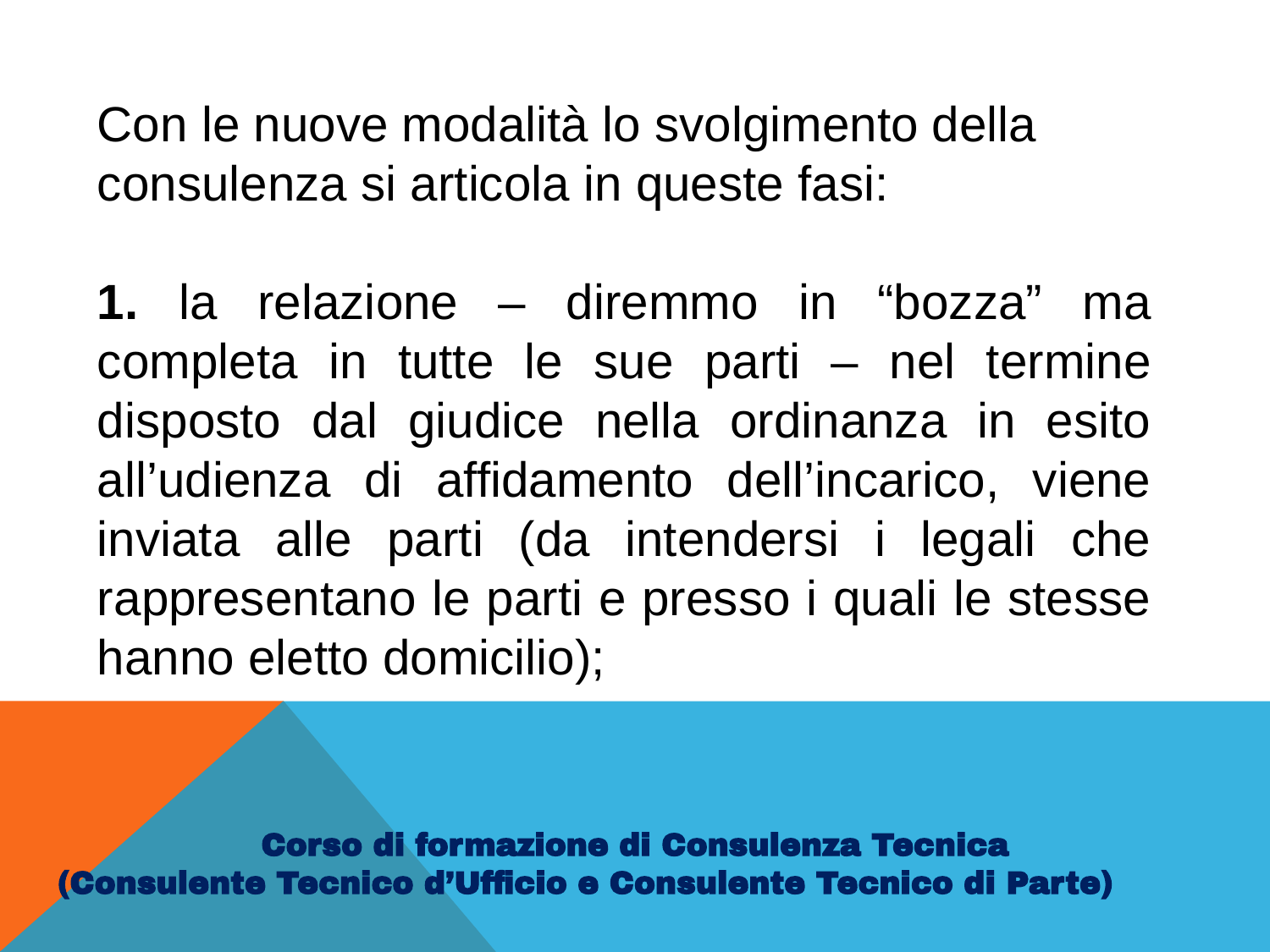

Con le nuove modalità lo svolgimento della consulenza si articola in queste fasi:

1. la relazione – diremmo in “bozza” ma completa in tutte le sue parti – nel termine disposto dal giudice nella ordinanza in esito all’udienza di affidamento dell’incarico, viene inviata alle parti (da intendersi i legali che rappresentano le parti e presso i quali le stesse hanno eletto domicilio);
Corso di formazione di Consulenza Tecnica
(Consulente Tecnico d’Ufficio e Consulente Tecnico di Parte)